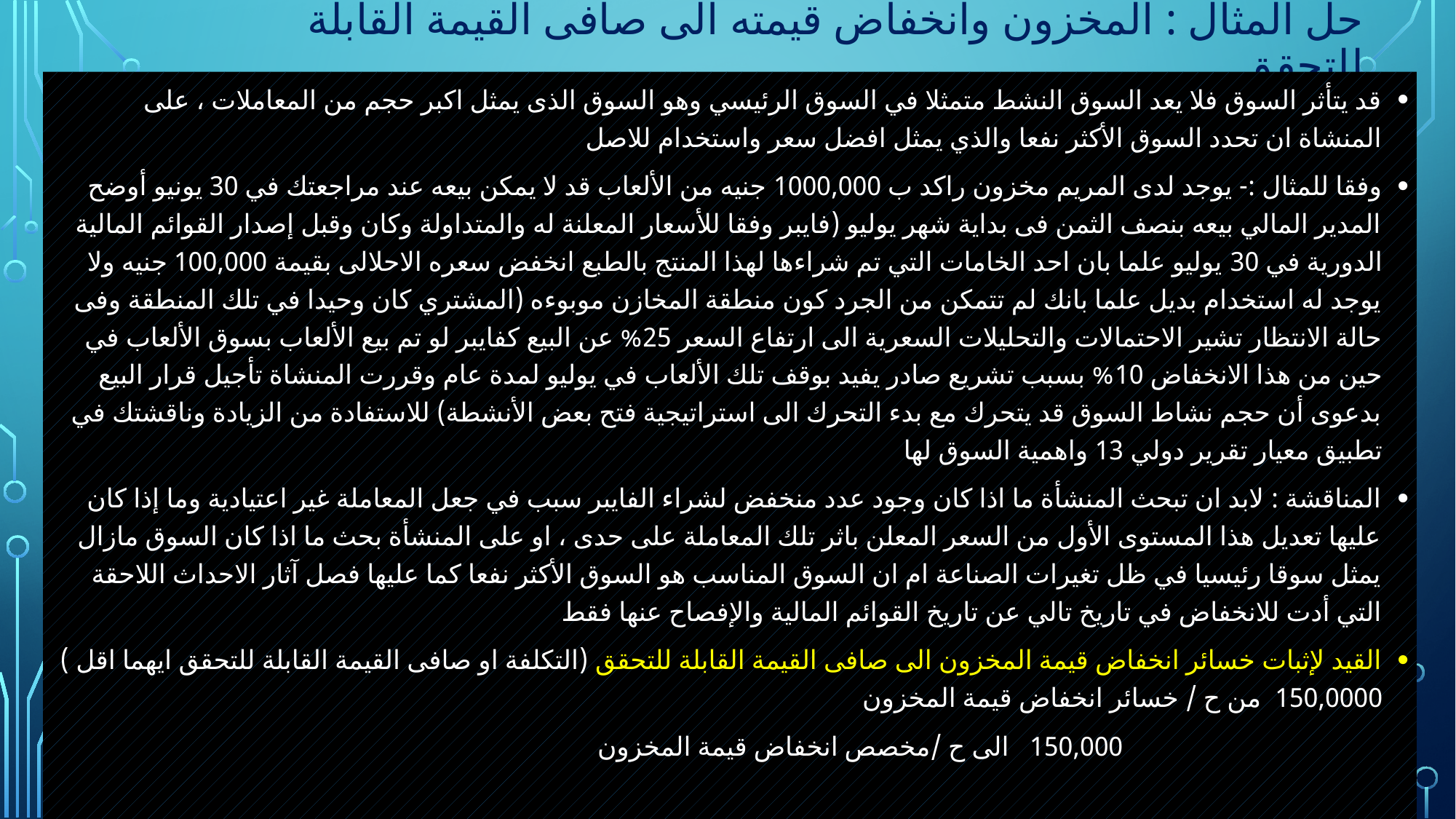

# حل المثال : المخزون وانخفاض قيمته الى صافى القيمة القابلة للتحقق
قد يتأثر السوق فلا يعد السوق النشط متمثلا في السوق الرئيسي وهو السوق الذى يمثل اكبر حجم من المعاملات ، على المنشاة ان تحدد السوق الأكثر نفعا والذي يمثل افضل سعر واستخدام للاصل
وفقا للمثال :- يوجد لدى المريم مخزون راكد ب 1000,000 جنيه من الألعاب قد لا يمكن بيعه عند مراجعتك في 30 يونيو أوضح المدير المالي بيعه بنصف الثمن فى بداية شهر يوليو (فايبر وفقا للأسعار المعلنة له والمتداولة وكان وقبل إصدار القوائم المالية الدورية في 30 يوليو علما بان احد الخامات التي تم شراءها لهذا المنتج بالطبع انخفض سعره الاحلالى بقيمة 100,000 جنيه ولا يوجد له استخدام بديل علما بانك لم تتمكن من الجرد كون منطقة المخازن موبوءه (المشتري كان وحيدا في تلك المنطقة وفى حالة الانتظار تشير الاحتمالات والتحليلات السعرية الى ارتفاع السعر 25% عن البيع كفايبر لو تم بيع الألعاب بسوق الألعاب في حين من هذا الانخفاض 10% بسبب تشريع صادر يفيد بوقف تلك الألعاب في يوليو لمدة عام وقررت المنشاة تأجيل قرار البيع بدعوى أن حجم نشاط السوق قد يتحرك مع بدء التحرك الى استراتيجية فتح بعض الأنشطة) للاستفادة من الزيادة وناقشتك في تطبيق معيار تقرير دولي 13 واهمية السوق لها
المناقشة : لابد ان تبحث المنشأة ما اذا كان وجود عدد منخفض لشراء الفايبر سبب في جعل المعاملة غير اعتيادية وما إذا كان عليها تعديل هذا المستوى الأول من السعر المعلن باثر تلك المعاملة على حدى ، او على المنشأة بحث ما اذا كان السوق مازال يمثل سوقا رئيسيا في ظل تغيرات الصناعة ام ان السوق المناسب هو السوق الأكثر نفعا كما عليها فصل آثار الاحداث اللاحقة التي أدت للانخفاض في تاريخ تالي عن تاريخ القوائم المالية والإفصاح عنها فقط
القيد لإثبات خسائر انخفاض قيمة المخزون الى صافى القيمة القابلة للتحقق (التكلفة او صافى القيمة القابلة للتحقق ايهما اقل )
150,0000  من ح / خسائر انخفاض قيمة المخزون
                                          150,000   الى ح /مخصص انخفاض قيمة المخزون